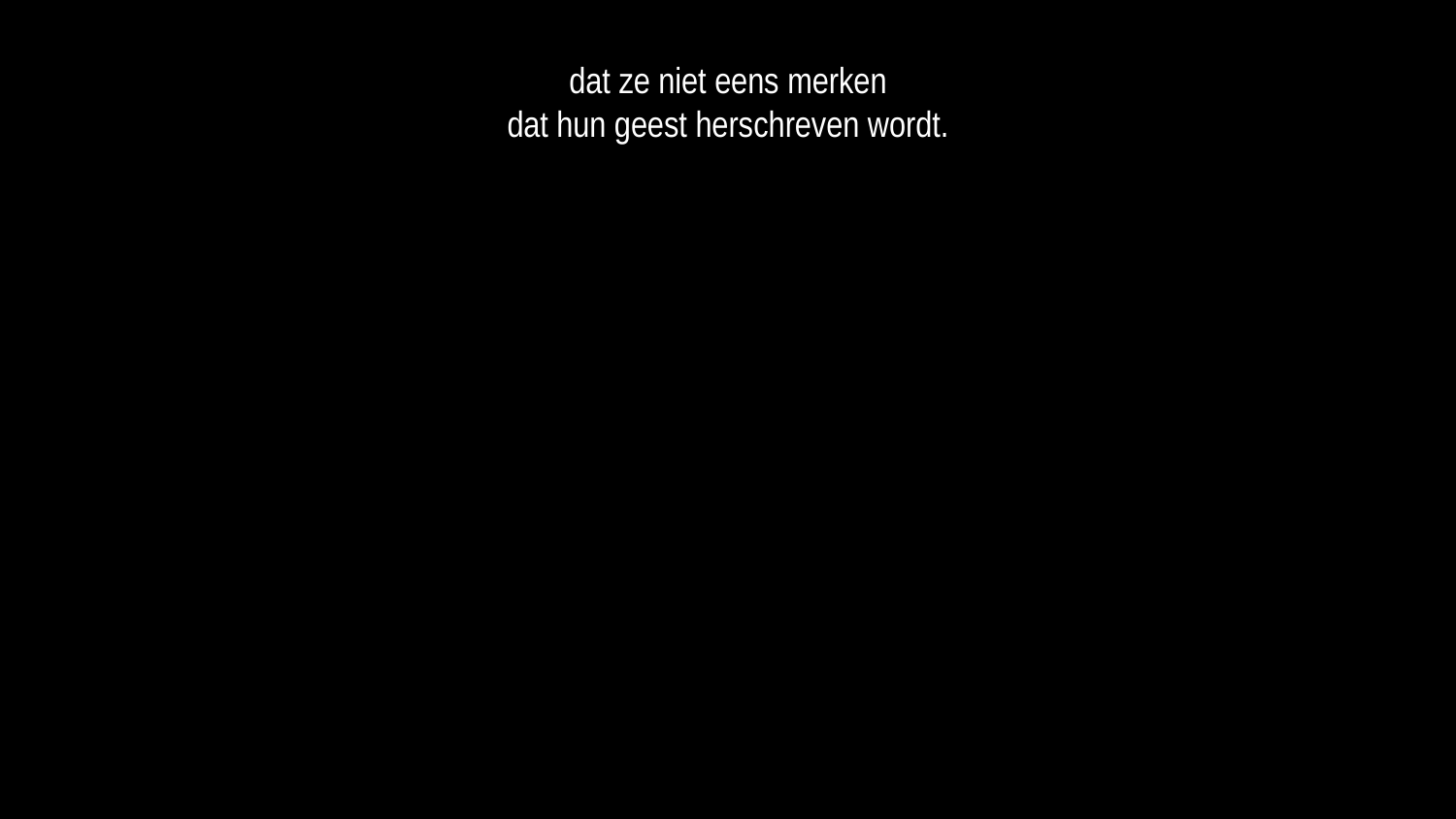

dat ze niet eens merken
dat hun geest herschreven wordt.